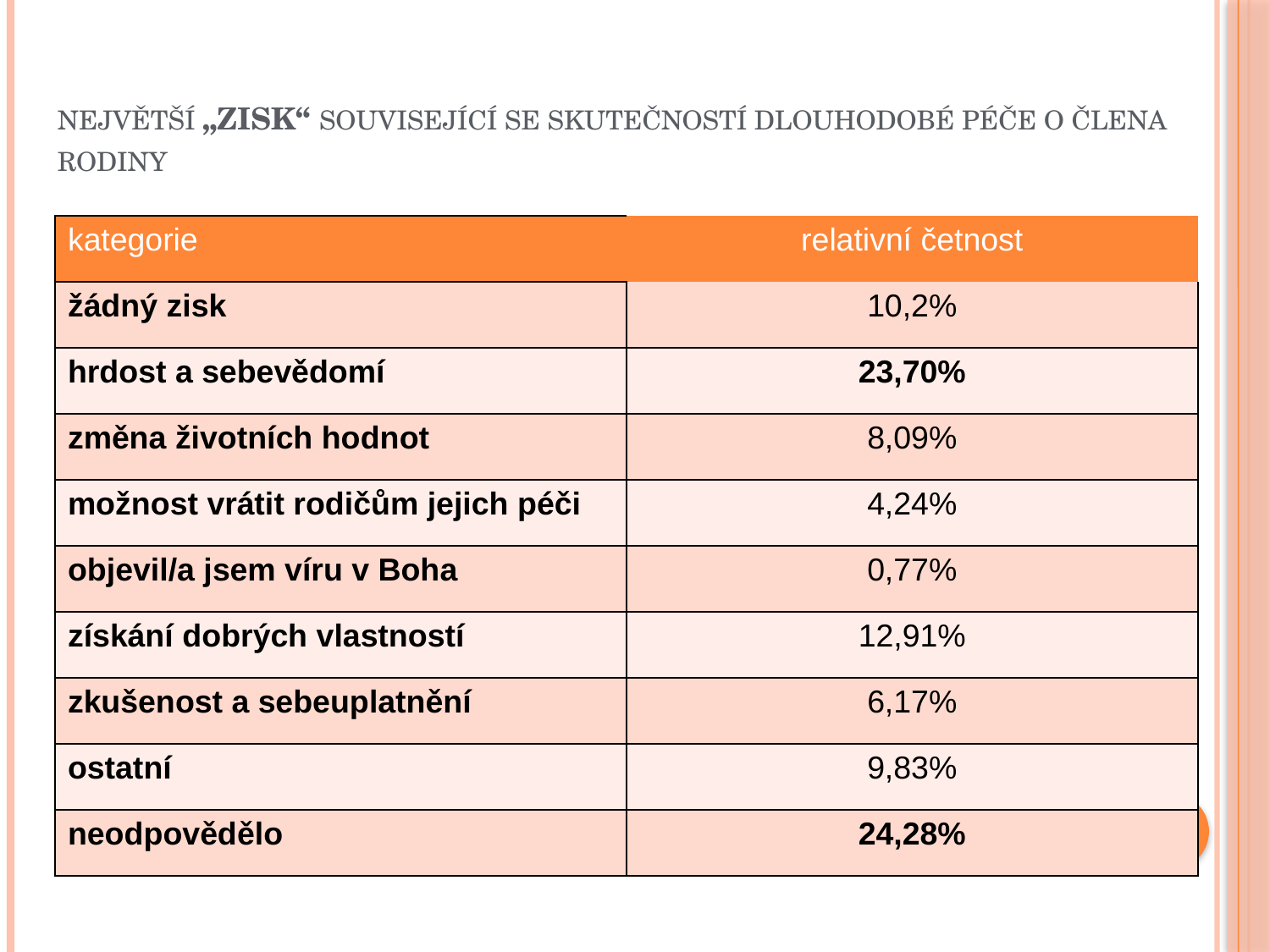

# Největší „zisk“ související se skutečností dlouhodobé péče o člena rodiny
| kategorie | relativní četnost |
| --- | --- |
| žádný zisk | 10,2% |
| hrdost a sebevědomí | 23,70% |
| změna životních hodnot | 8,09% |
| možnost vrátit rodičům jejich péči | 4,24% |
| objevil/a jsem víru v Boha | 0,77% |
| získání dobrých vlastností | 12,91% |
| zkušenost a sebeuplatnění | 6,17% |
| ostatní | 9,83% |
| neodpovědělo | 24,28% |